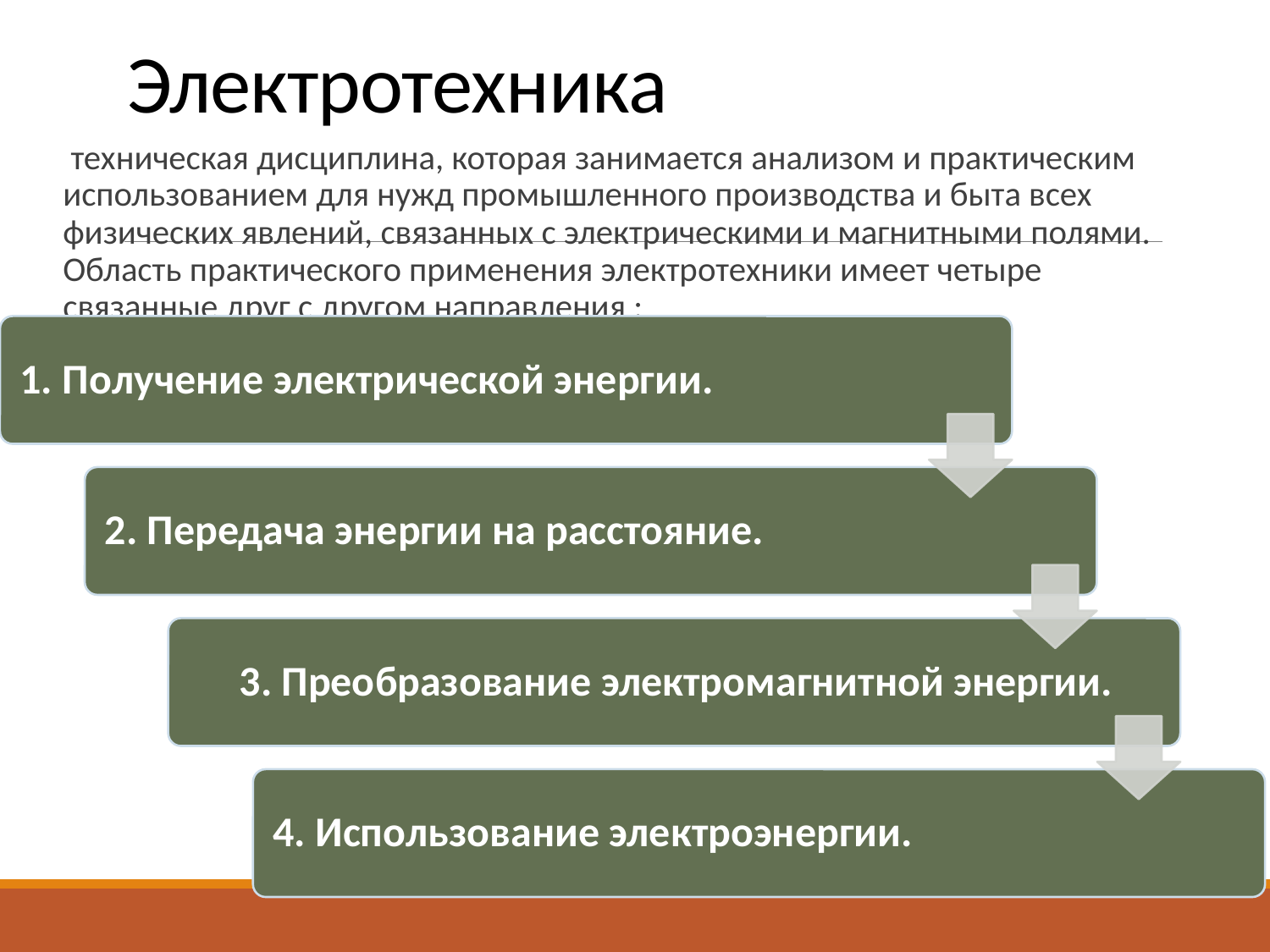

# Электротехника
 техническая дисциплина, которая занимается анализом и практическим использованием для нужд промышленного производства и быта всех физических явлений, связанных с электрическими и магнитными полями. Область практического применения электротехники имеет четыре связанные друг с другом направления :

1. Получение электрической энергии.
2. Передача энергии на расстояние.
3. Преобразование электромагнитной энергии.
4. Использование электроэнергии.